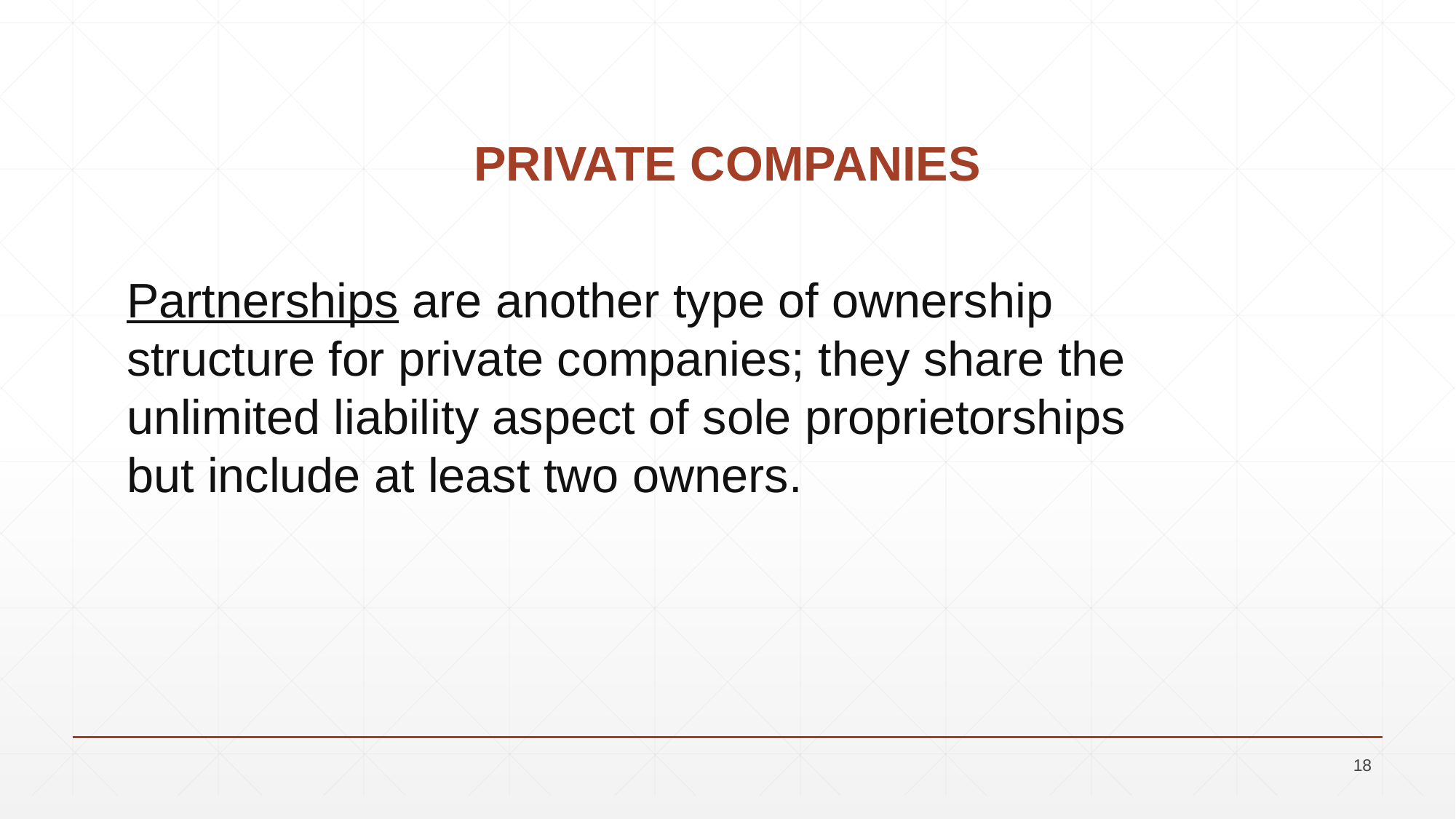

# PRIVATE COMPANIES

Partnerships are another type of ownership structure for private companies; they share the unlimited liability aspect of sole proprietorships but include at least two owners.

18